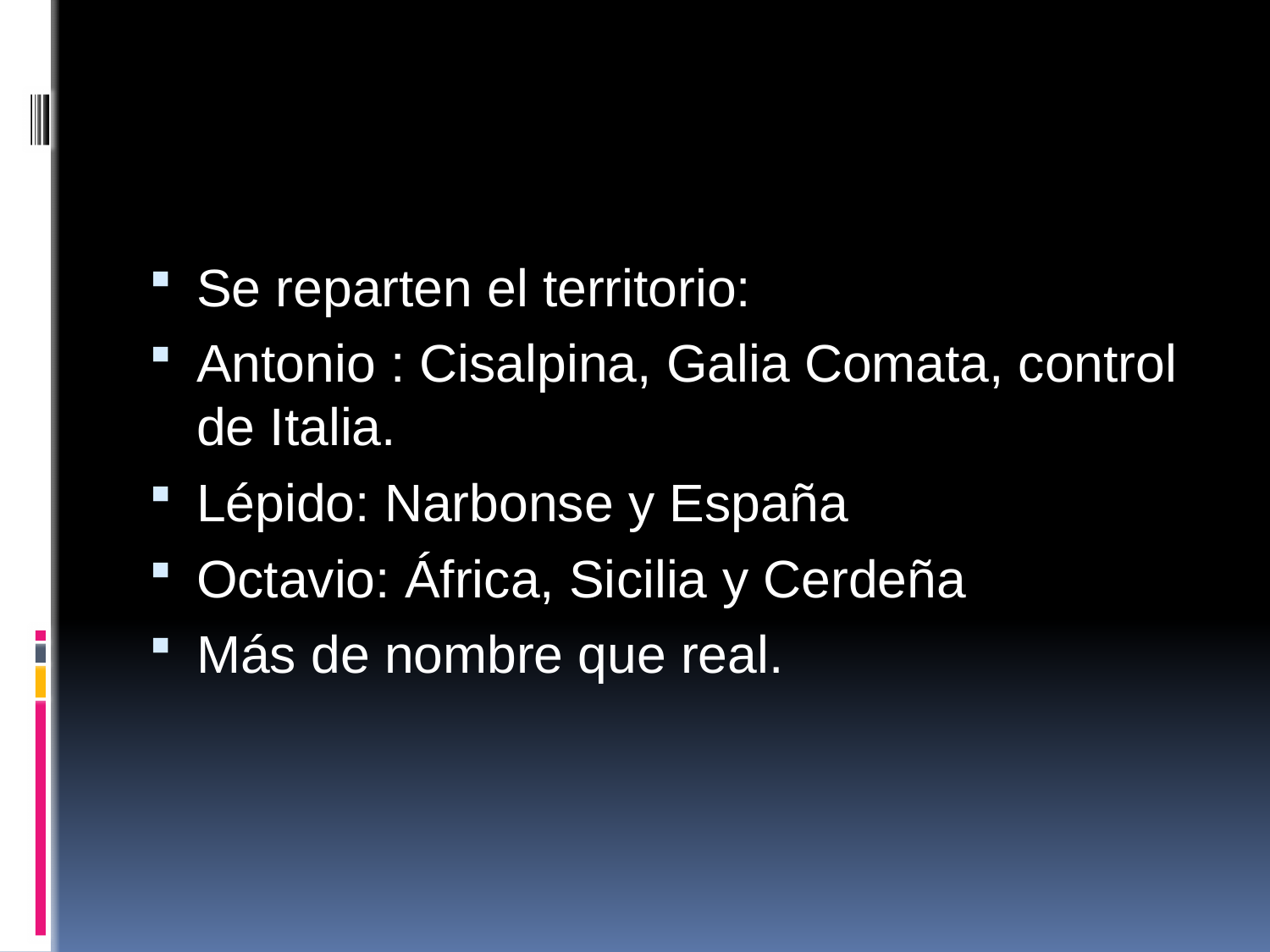

#
Se reparten el territorio:
Antonio : Cisalpina, Galia Comata, control de Italia.
Lépido: Narbonse y España
Octavio: África, Sicilia y Cerdeña
Más de nombre que real.